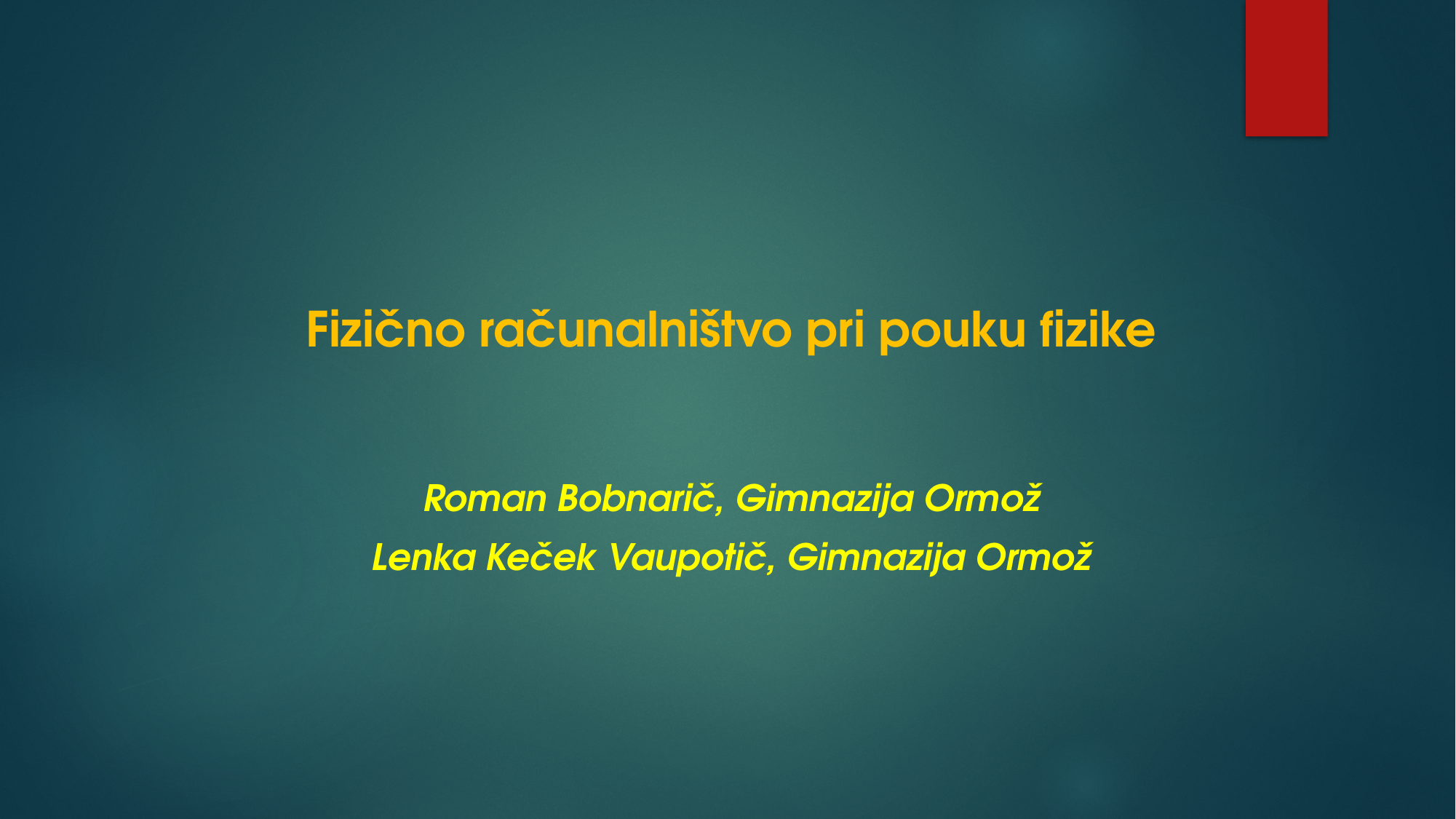

Fizično računalništvo pri pouku fizike

Roman Bobnarič, Gimnazija Ormož
Lenka Keček Vaupotič, Gimnazija Ormož